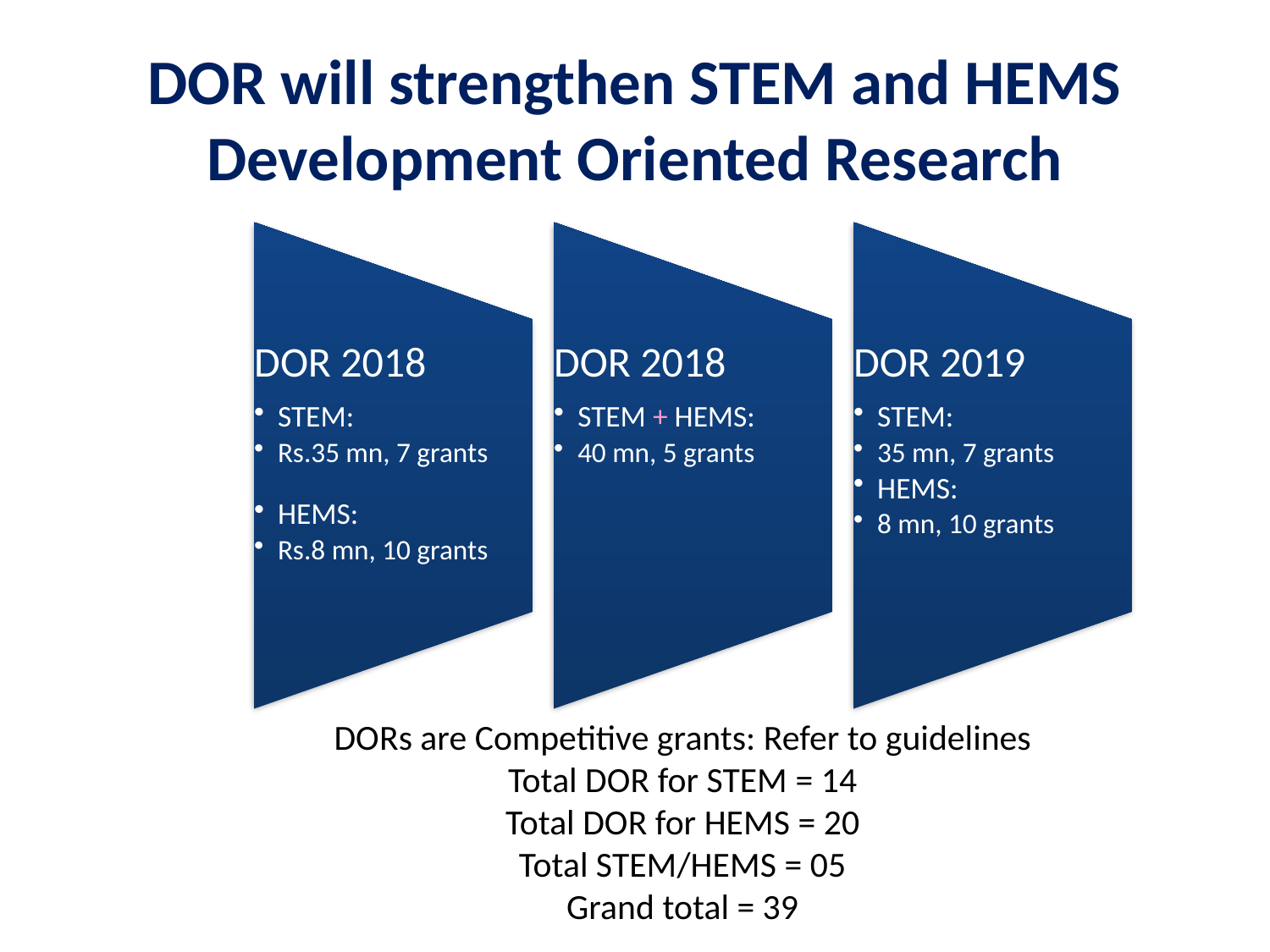

# DOR will strengthen STEM and HEMS Development Oriented Research
DOR 2018
STEM:
Rs.35 mn, 7 grants

HEMS:
Rs.8 mn, 10 grants
DOR 2018
STEM + HEMS:
40 mn, 5 grants
DOR 2019
STEM:
35 mn, 7 grants
HEMS:
8 mn, 10 grants
DORs are Competitive grants: Refer to guidelines
Total DOR for STEM = 14
Total DOR for HEMS = 20
Total STEM/HEMS = 05
Grand total = 39